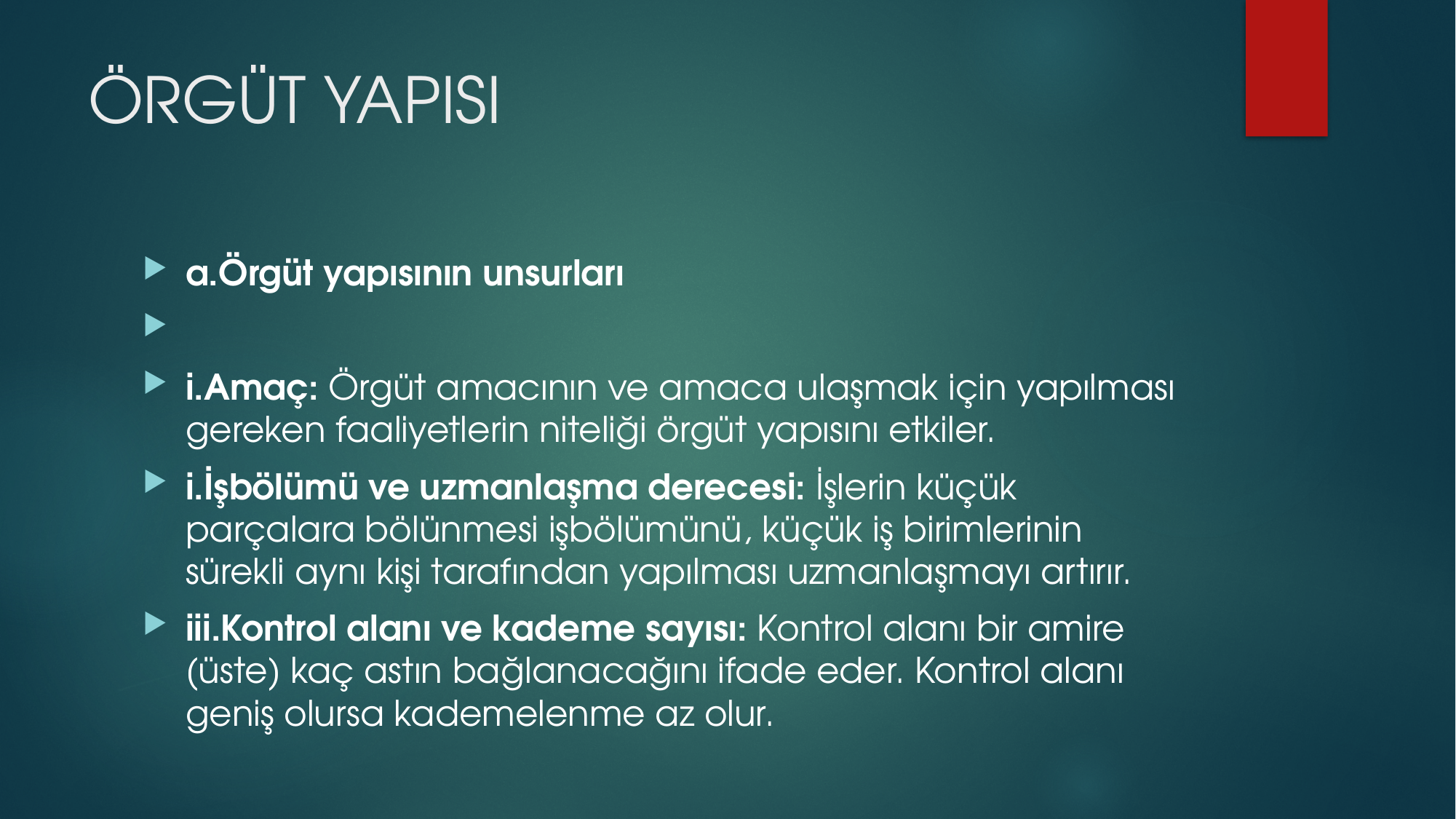

# ÖRGÜT YAPISI
a.Örgüt yapısının unsurları

i.Amaç: Örgüt amacının ve amaca ulaşmak için yapılması gereken faaliyetlerin niteliği örgüt yapısını etkiler.
i.İşbölümü ve uzmanlaşma derecesi: İşlerin küçük parçalara bölünmesi işbölümünü, küçük iş birimlerinin sürekli aynı kişi tarafından yapılması uzmanlaşmayı artırır.
iii.Kontrol alanı ve kademe sayısı: Kontrol alanı bir amire (üste) kaç astın bağlanacağını ifade eder. Kontrol alanı geniş olursa kademelenme az olur.